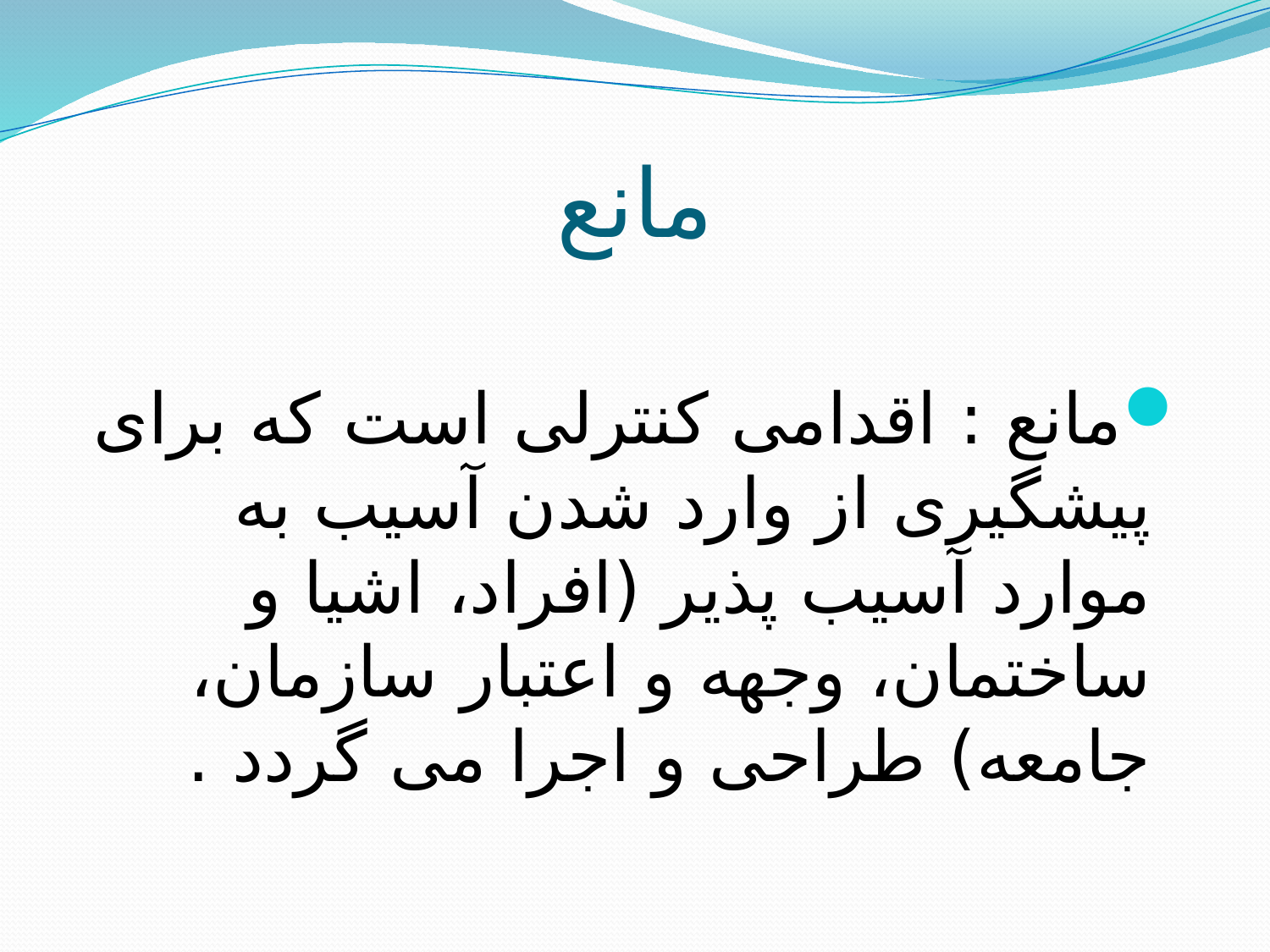

# مانع
مانع : اقدامی کنترلی است که برای پیشگیری از وارد شدن آسیب به موارد آسیب پذیر (افراد، اشیا و ساختمان، وجهه و اعتبار سازمان، جامعه) طراحی و اجرا می گردد .